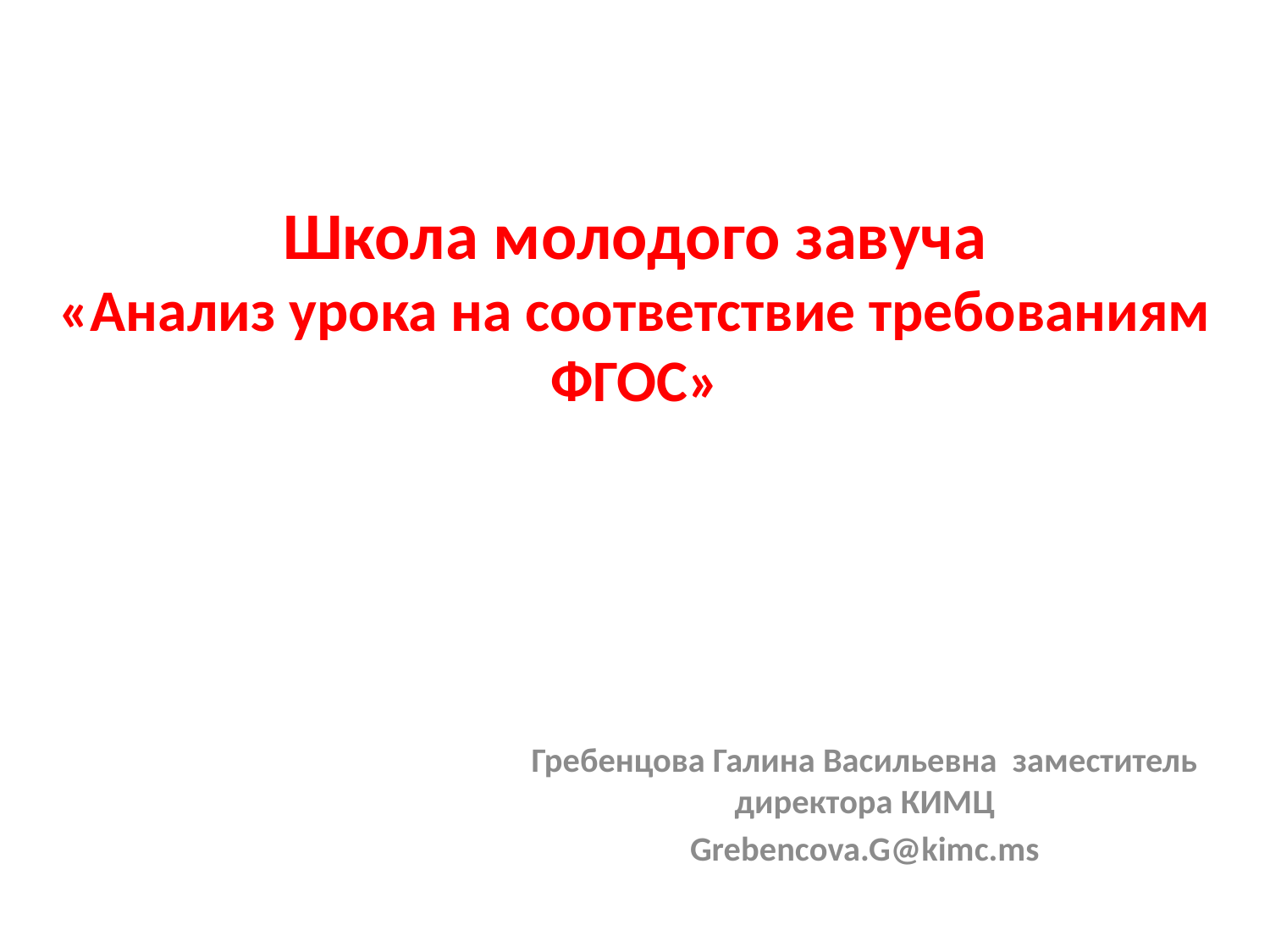

# Школа молодого завуча «Анализ урока на соответствие требованиям ФГОС»

Гребенцова Галина Васильевна  заместитель директора КИМЦ
Grebencova.G@kimc.ms